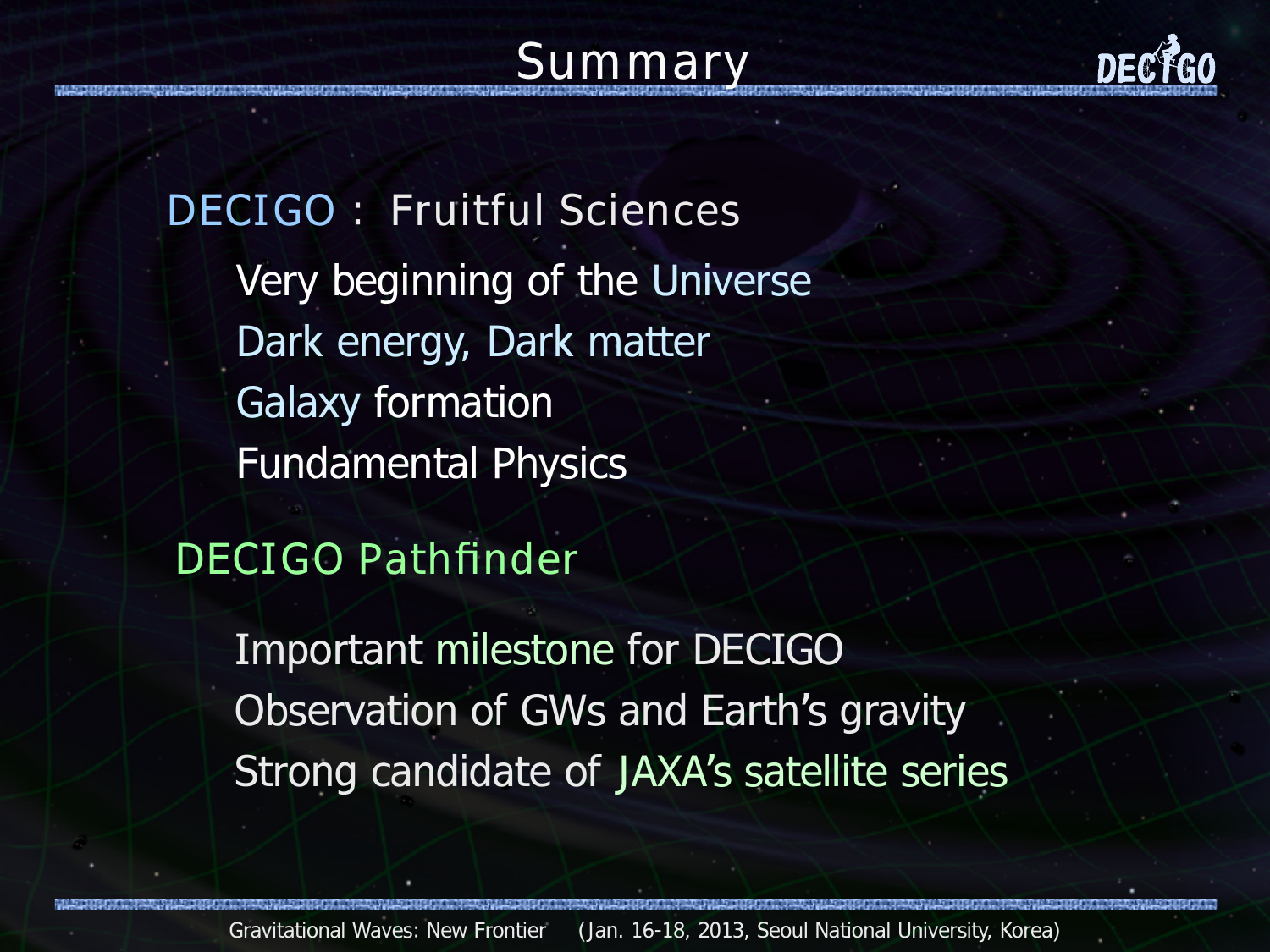

# Summary
DECIGO :  Fruitful Sciences
Very beginning of the Universe
Dark energy, Dark matter
Galaxy formation
Fundamental Physics
DECIGO Pathfinder
Important milestone for DECIGO
Observation of GWs and Earth’s gravity
Strong candidate of JAXA’s satellite series
Gravitational Waves: New Frontier　(Jan. 16-18, 2013, Seoul National University, Korea)